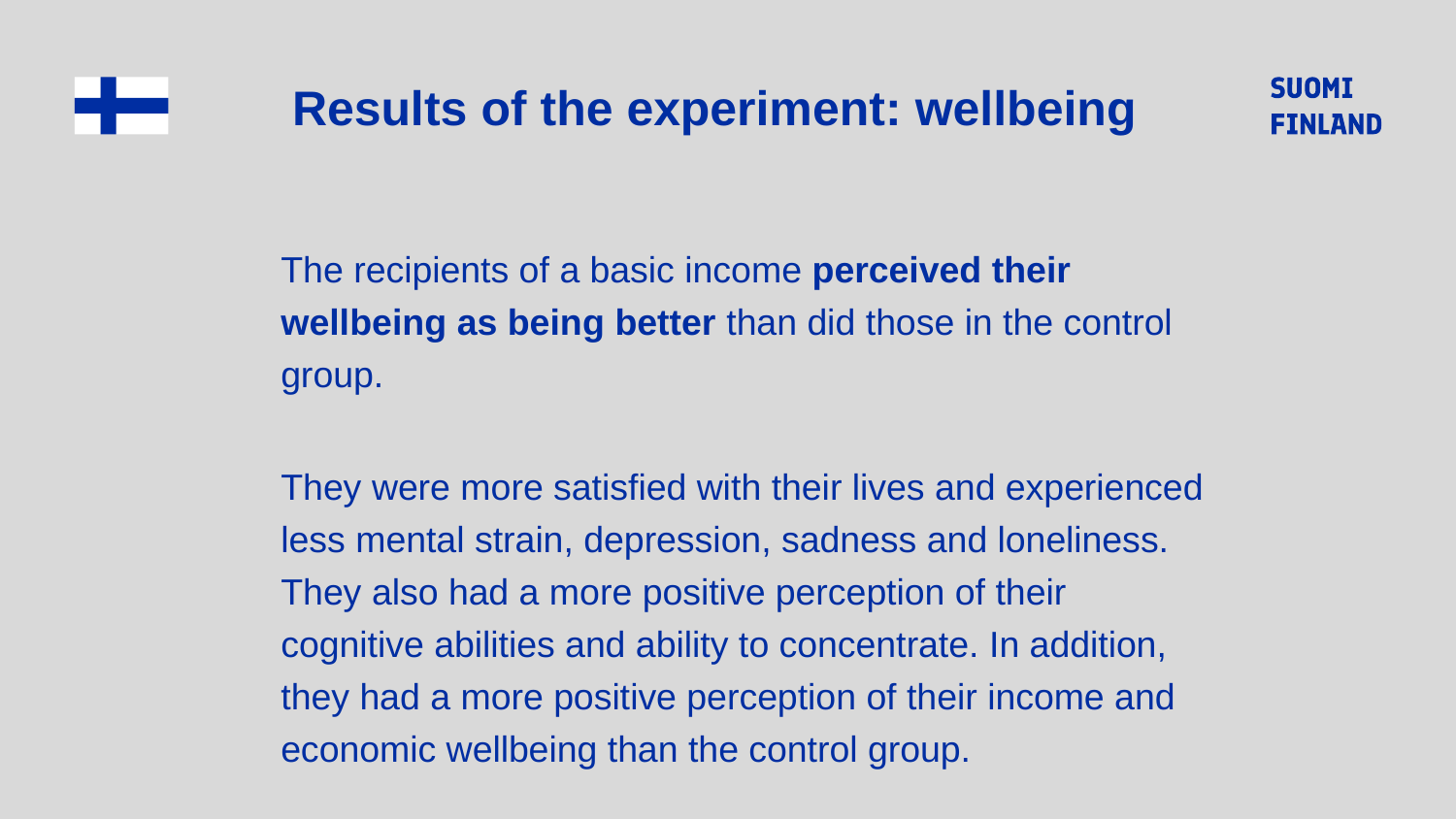

# Results of the experiment: wellbeing
The recipients of a basic income perceived their wellbeing as being better than did those in the control group.

They were more satisfied with their lives and experienced less mental strain, depression, sadness and loneliness. They also had a more positive perception of their cognitive abilities and ability to concentrate. In addition, they had a more positive perception of their income and economic wellbeing than the control group.